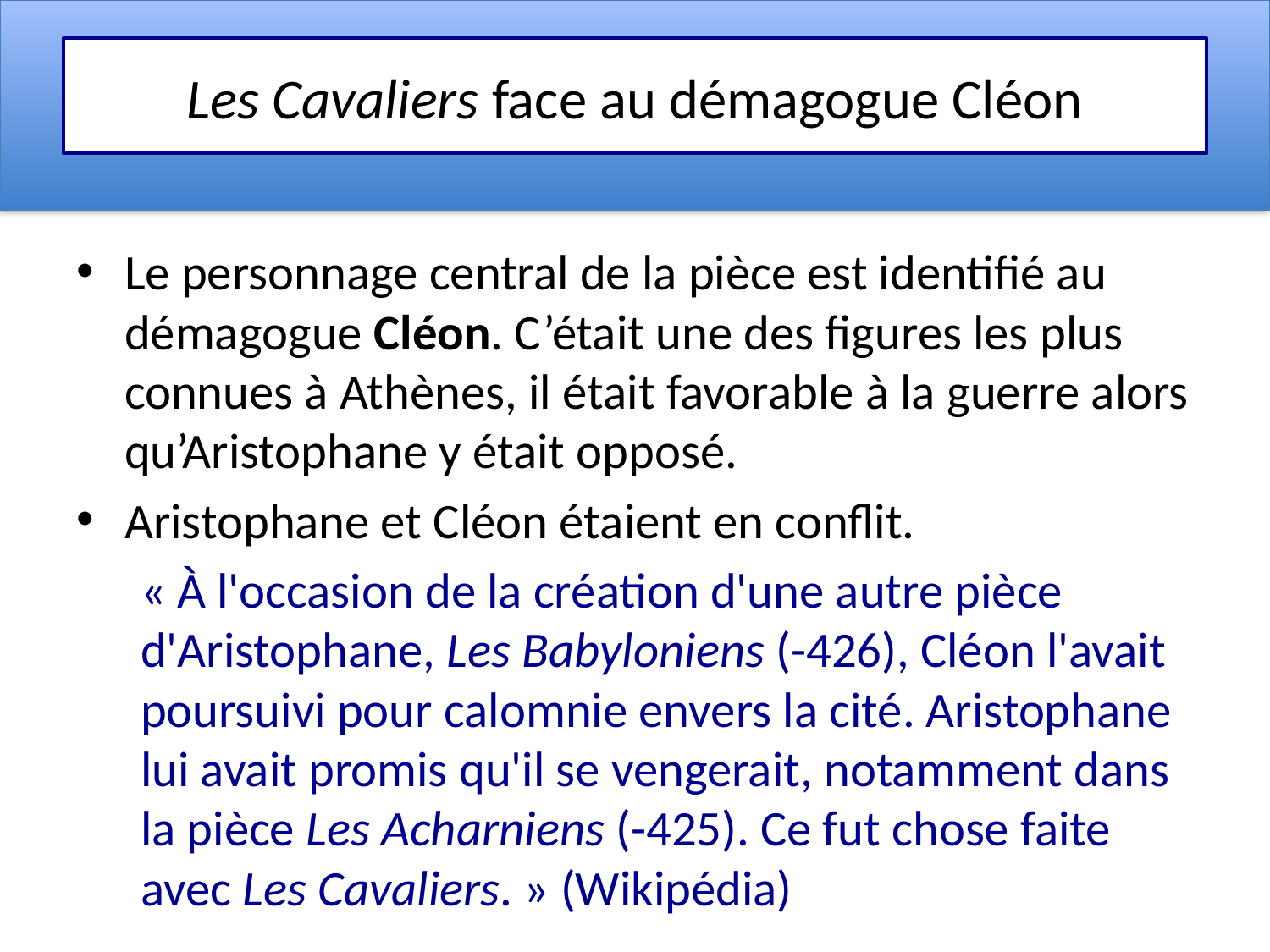

# Les Cavaliers face au démagogue Cléon
Le personnage central de la pièce est identifié au démagogue Cléon. C’était une des figures les plus connues à Athènes, il était favorable à la guerre alors qu’Aristophane y était opposé.
Aristophane et Cléon étaient en conflit.
« À l'occasion de la création d'une autre pièce d'Aristophane, Les Babyloniens (-426), Cléon l'avait poursuivi pour calomnie envers la cité. Aristophane lui avait promis qu'il se vengerait, notamment dans la pièce Les Acharniens (-425). Ce fut chose faite avec Les Cavaliers. » (Wikipédia)